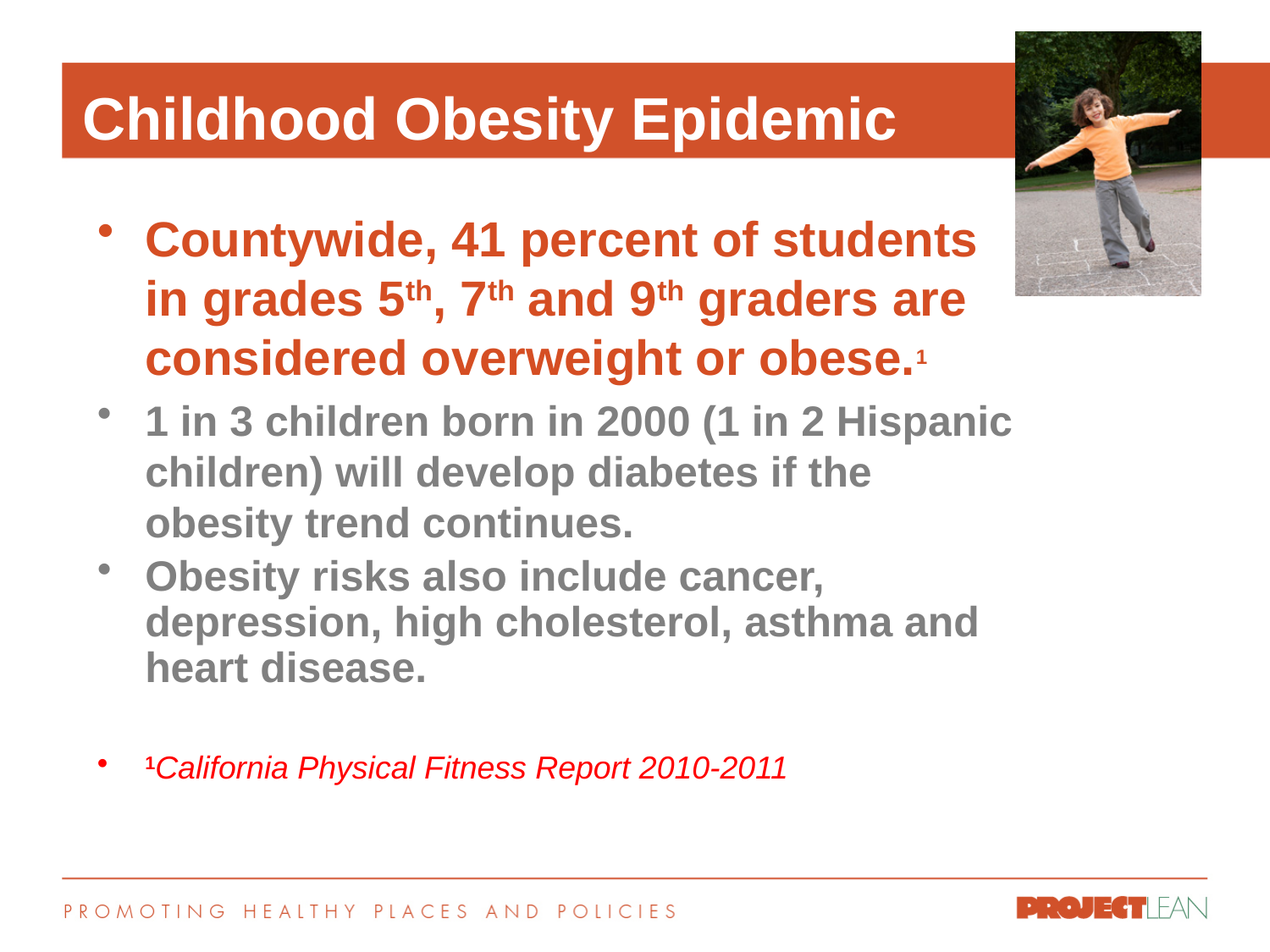

# Childhood Obesity Epidemic
Countywide, 41 percent of students in grades 5th, 7th and 9th graders are considered overweight or obese.1
1 in 3 children born in 2000 (1 in 2 Hispanic children) will develop diabetes if the obesity trend continues.
Obesity risks also include cancer, depression, high cholesterol, asthma and heart disease.

1California Physical Fitness Report 2010-2011